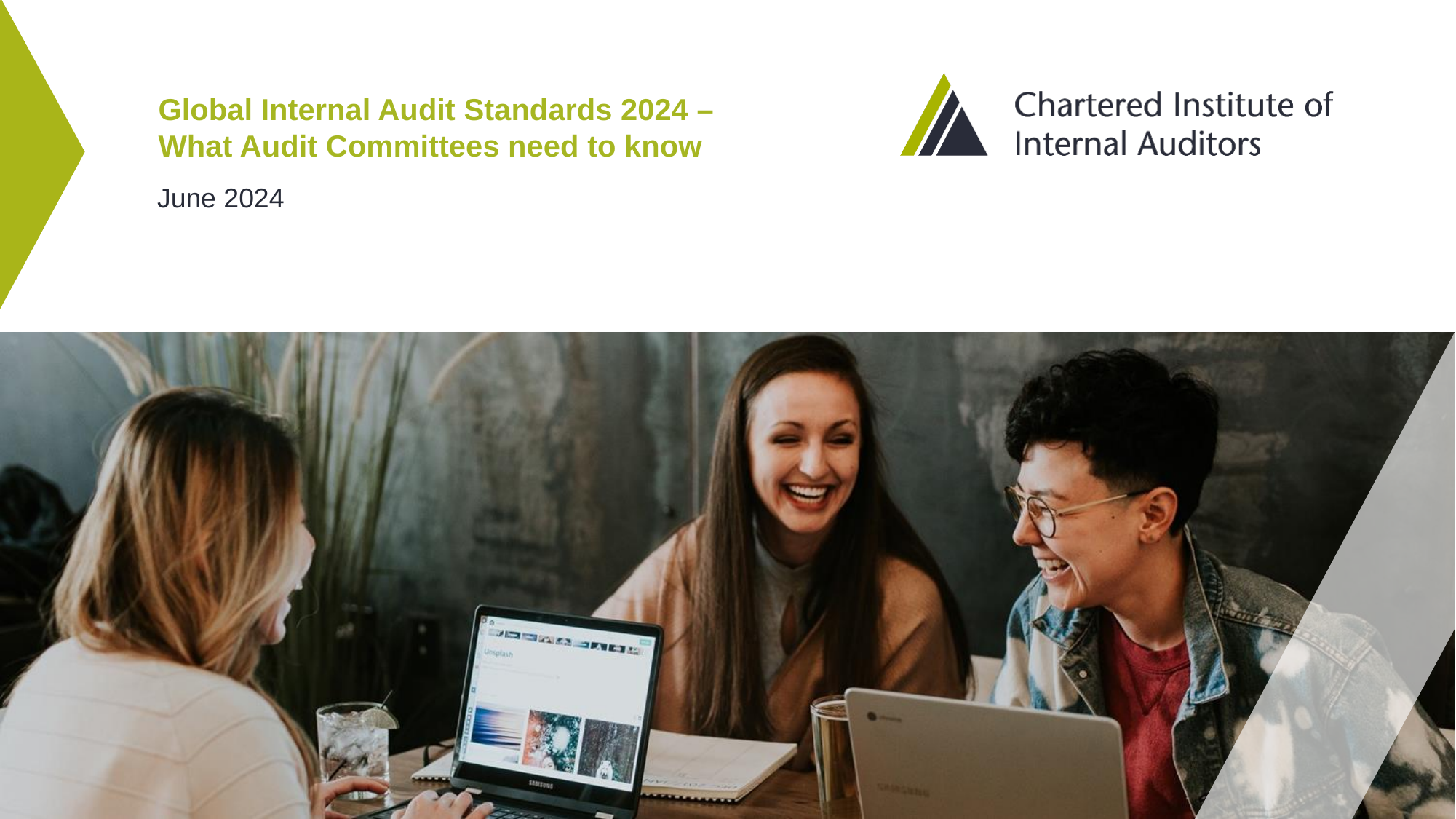

# Global Internal Audit Standards 2024 – What Audit Committees need to know
June 2024